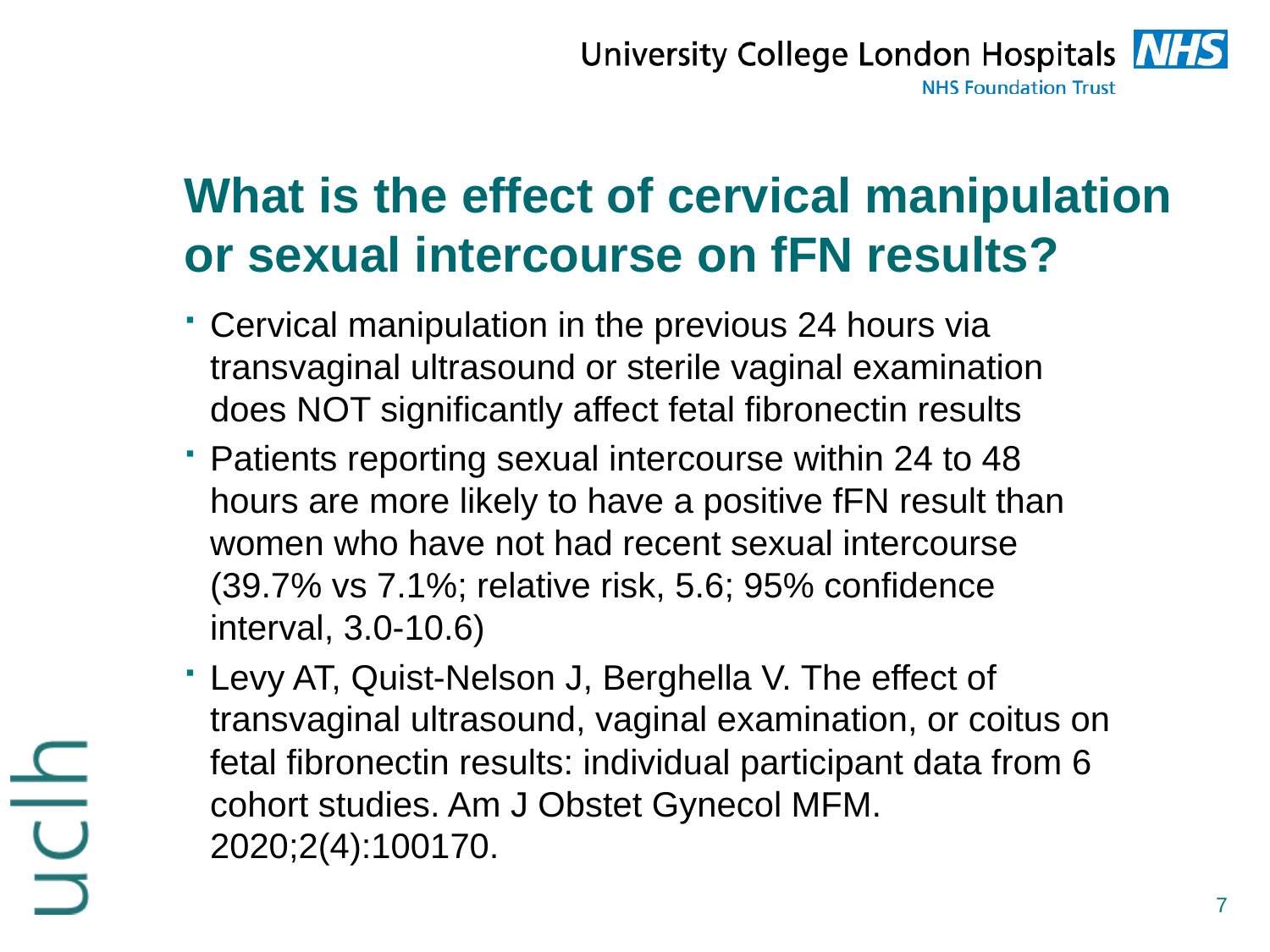

# What is the effect of cervical manipulation or sexual intercourse on fFN results?
Cervical manipulation in the previous 24 hours via transvaginal ultrasound or sterile vaginal examination does NOT significantly affect fetal fibronectin results
Patients reporting sexual intercourse within 24 to 48 hours are more likely to have a positive fFN result than women who have not had recent sexual intercourse (39.7% vs 7.1%; relative risk, 5.6; 95% confidence interval, 3.0-10.6)
Levy AT, Quist-Nelson J, Berghella V. The effect of transvaginal ultrasound, vaginal examination, or coitus on fetal fibronectin results: individual participant data from 6 cohort studies. Am J Obstet Gynecol MFM. 2020;2(4):100170.

7